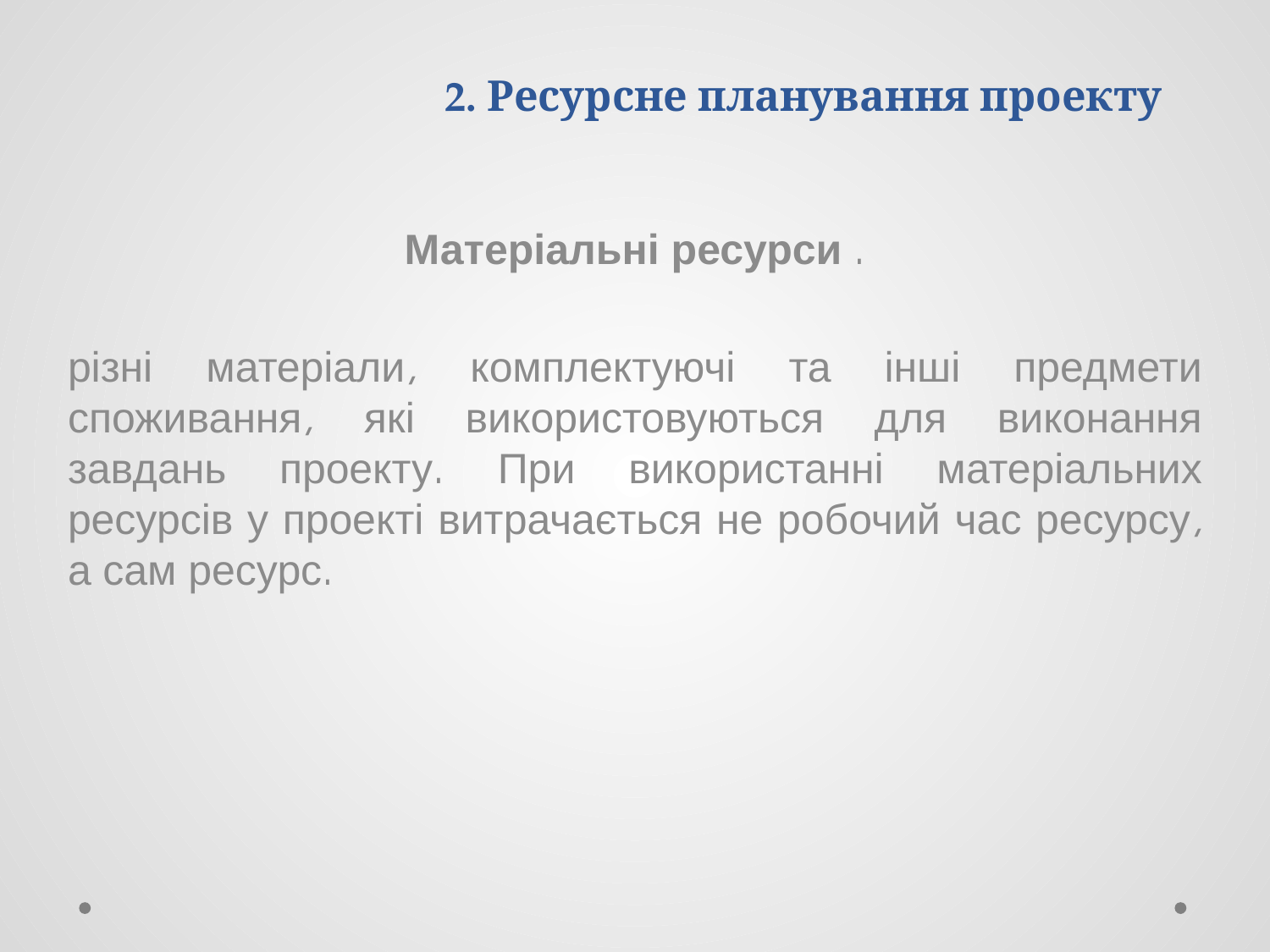

# 2. Ресурсне планування проекту

Матеріальні ресурси .

різні матеріали, комплектуючі та інші предмети споживання, які використовуються для виконання завдань проекту. При використанні матеріальних ресурсів у проекті витрачається не робочий час ресурсу, а сам ресурс.